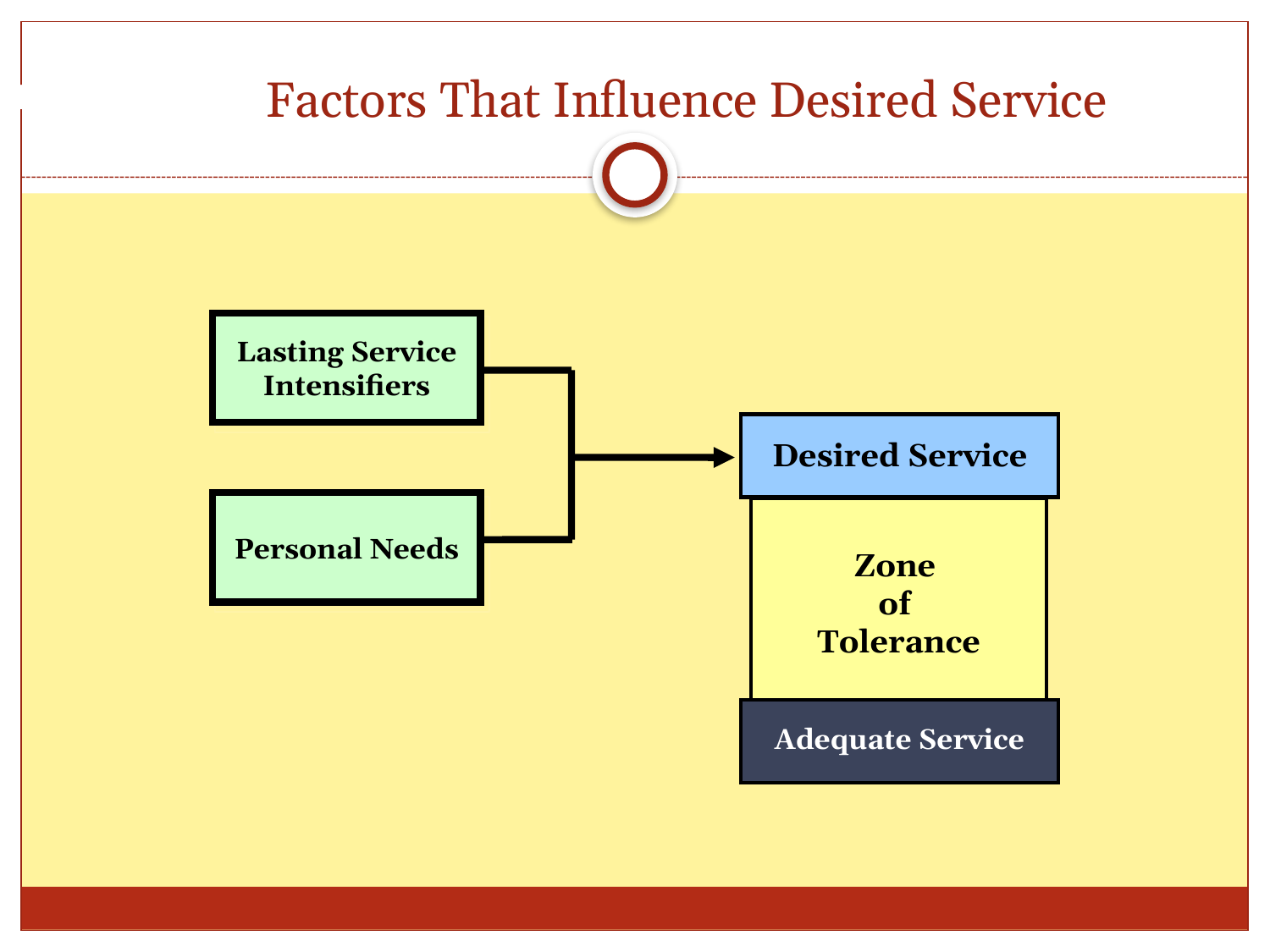

# Factors That Influence Desired Service
Figure 4.6
Lasting Service
Intensifiers

Desired Service

Personal Needs
Zone
of
Tolerance

Adequate Service